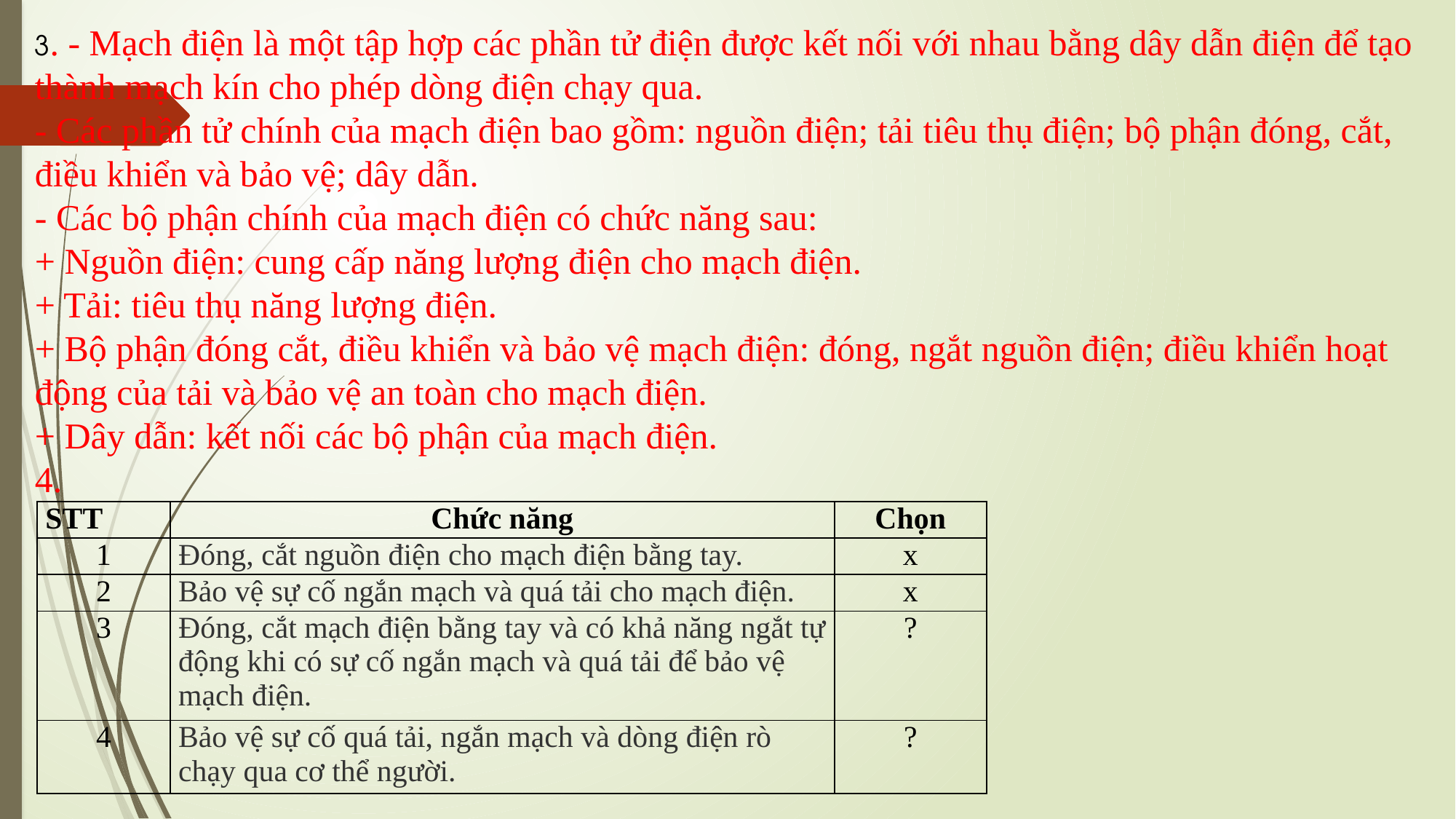

3. - Mạch điện là một tập hợp các phần tử điện được kết nối với nhau bằng dây dẫn điện để tạo thành mạch kín cho phép dòng điện chạy qua.
- Các phần tử chính của mạch điện bao gồm: nguồn điện; tải tiêu thụ điện; bộ phận đóng, cắt, điều khiển và bảo vệ; dây dẫn.
- Các bộ phận chính của mạch điện có chức năng sau:
+ Nguồn điện: cung cấp năng lượng điện cho mạch điện.
+ Tải: tiêu thụ năng lượng điện.
+ Bộ phận đóng cắt, điều khiển và bảo vệ mạch điện: đóng, ngắt nguồn điện; điều khiển hoạt động của tải và bảo vệ an toàn cho mạch điện.
+ Dây dẫn: kết nối các bộ phận của mạch điện.
4.
| STT | Chức năng | Chọn |
| --- | --- | --- |
| 1 | Đóng, cắt nguồn điện cho mạch điện bằng tay. | x |
| 2 | Bảo vệ sự cố ngắn mạch và quá tải cho mạch điện. | x |
| 3 | Đóng, cắt mạch điện bằng tay và có khả năng ngắt tự động khi có sự cố ngắn mạch và quá tải để bảo vệ mạch điện. | ? |
| 4 | Bảo vệ sự cố quá tải, ngắn mạch và dòng điện rò chạy qua cơ thể người. | ? |